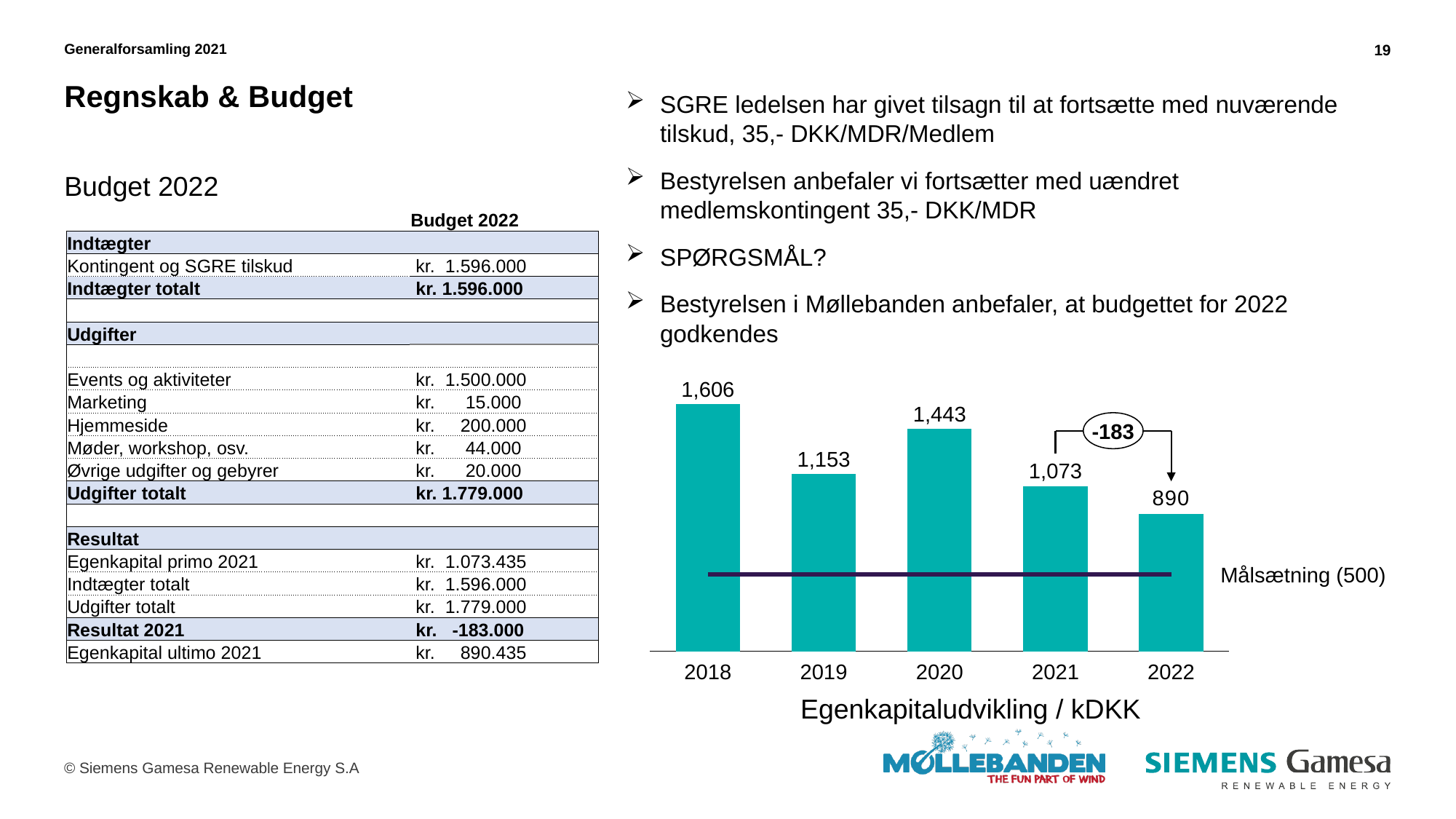

Generalforsamling 2021
19
# Regnskab & Budget
SGRE ledelsen har givet tilsagn til at fortsætte med nuværende tilskud, 35,- DKK/MDR/Medlem
Bestyrelsen anbefaler vi fortsætter med uændret medlemskontingent 35,- DKK/MDR
SPØRGSMÅL?​
Bestyrelsen i Møllebanden anbefaler, at budgettet for 2022 godkendes

Budget 2022

|  | Budget 2022 |
| --- | --- |
| Indtægter |  |
| Kontingent og SGRE tilskud | kr. 1.596.000 |
| Indtægter totalt | kr. 1.596.000 |
|  |  |
| Udgifter |  |
|  |  |
| Events og aktiviteter | kr. 1.500.000 |
| Marketing | kr. 15.000 |
| Hjemmeside | kr. 200.000 |
| Møder, workshop, osv. | kr. 44.000 |
| Øvrige udgifter og gebyrer | kr. 20.000 |
| Udgifter totalt | kr. 1.779.000 |
|  |  |
| Resultat |  |
| Egenkapital primo 2021 | kr. 1.073.435 |
| Indtægter totalt | kr. 1.596.000 |
| Udgifter totalt | kr. 1.779.000 |
| Resultat 2021 | kr. -183.000 |
| Egenkapital ultimo 2021 | kr. 890.435 |
1,606

### Chart

| Category |  |  |
|---|---|---|
1,443
-183
1,153
1,073
Målsætning (500)
2018
2019
2020
2021
2022
Egenkapitaludvikling / kDKK